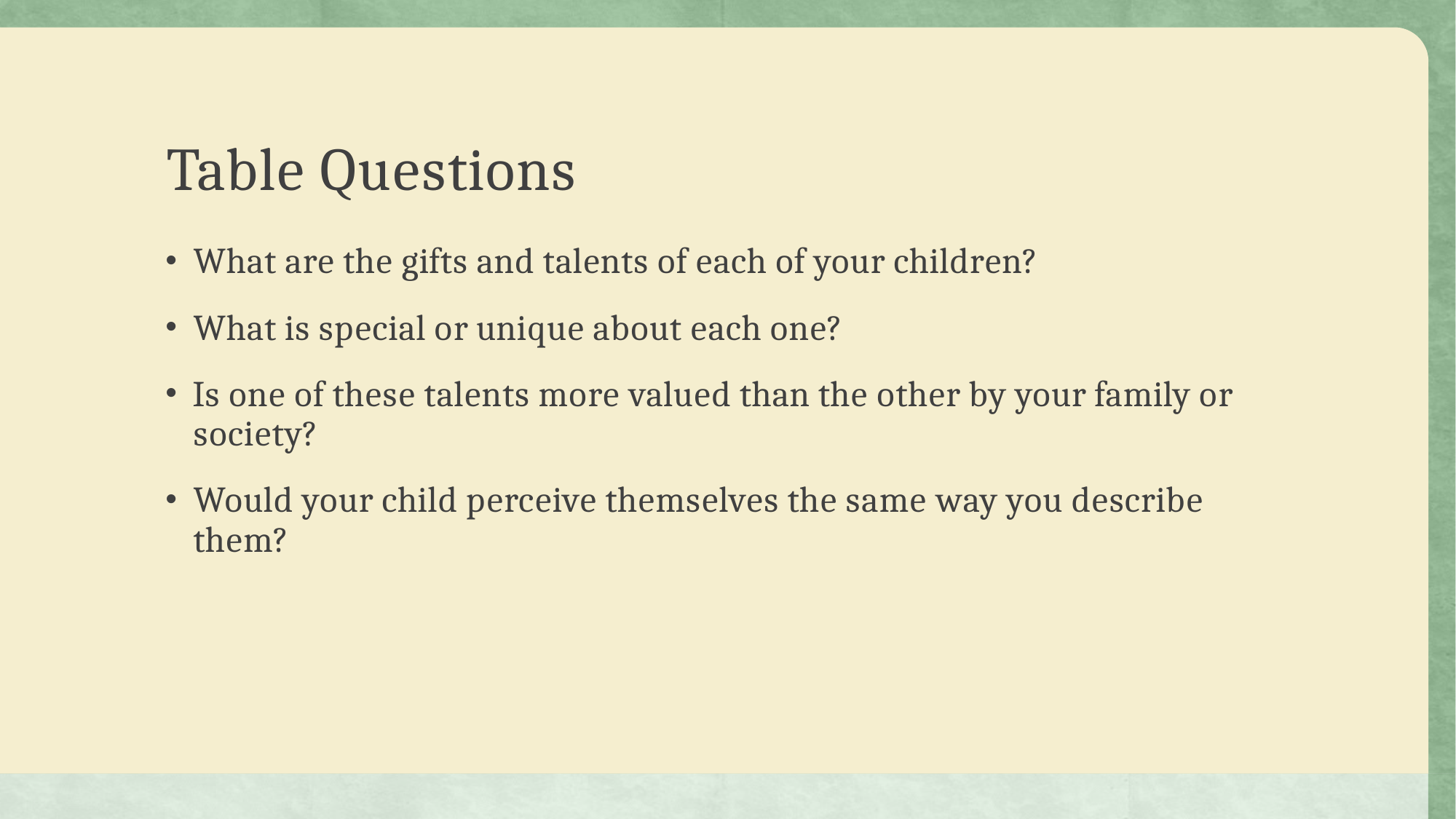

# Table Questions
What are the gifts and talents of each of your children?
What is special or unique about each one?
Is one of these talents more valued than the other by your family or society?
Would your child perceive themselves the same way you describe them?